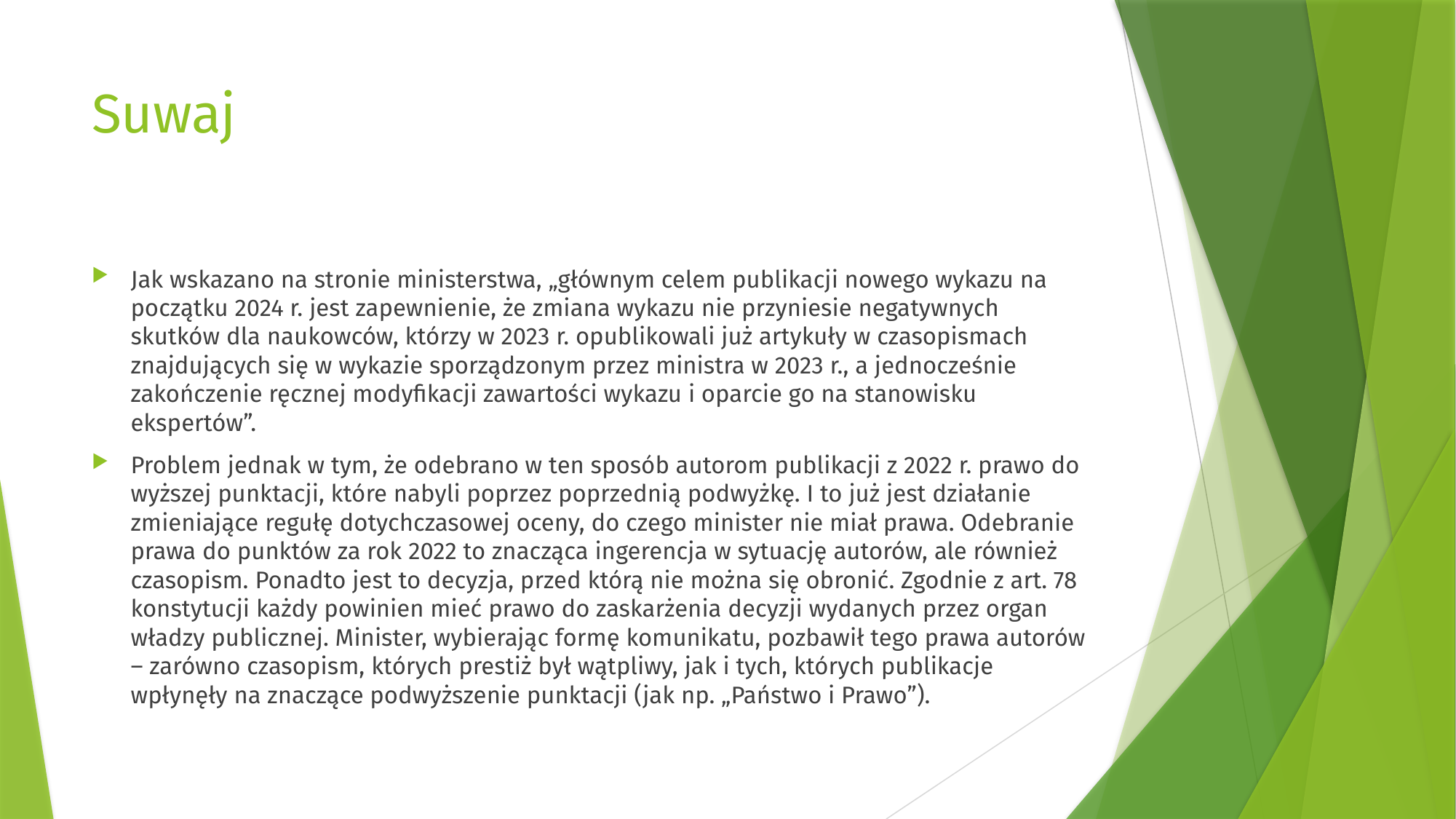

# Suwaj
Jak wskazano na stronie ministerstwa, „głównym celem publikacji nowego wykazu na początku 2024 r. jest zapewnienie, że zmiana wykazu nie przyniesie negatywnych skutków dla naukowców, którzy w 2023 r. opublikowali już artykuły w czasopismach znajdujących się w wykazie sporządzonym przez ministra w 2023 r., a jednocześnie zakończenie ręcznej modyfikacji zawartości wykazu i oparcie go na stanowisku ekspertów”.
Problem jednak w tym, że odebrano w ten sposób autorom publikacji z 2022 r. prawo do wyższej punktacji, które nabyli poprzez poprzednią podwyżkę. I to już jest działanie zmieniające regułę dotychczasowej oceny, do czego minister nie miał prawa. Odebranie prawa do punktów za rok 2022 to znacząca ingerencja w sytuację autorów, ale również czasopism. Ponadto jest to decyzja, przed którą nie można się obronić. Zgodnie z art. 78 konstytucji każdy powinien mieć prawo do zaskarżenia decyzji wydanych przez organ władzy publicznej. Minister, wybierając formę komunikatu, pozbawił tego prawa autorów – zarówno czasopism, których prestiż był wątpliwy, jak i tych, których publikacje wpłynęły na znaczące podwyższenie punktacji (jak np. „Państwo i Prawo”).